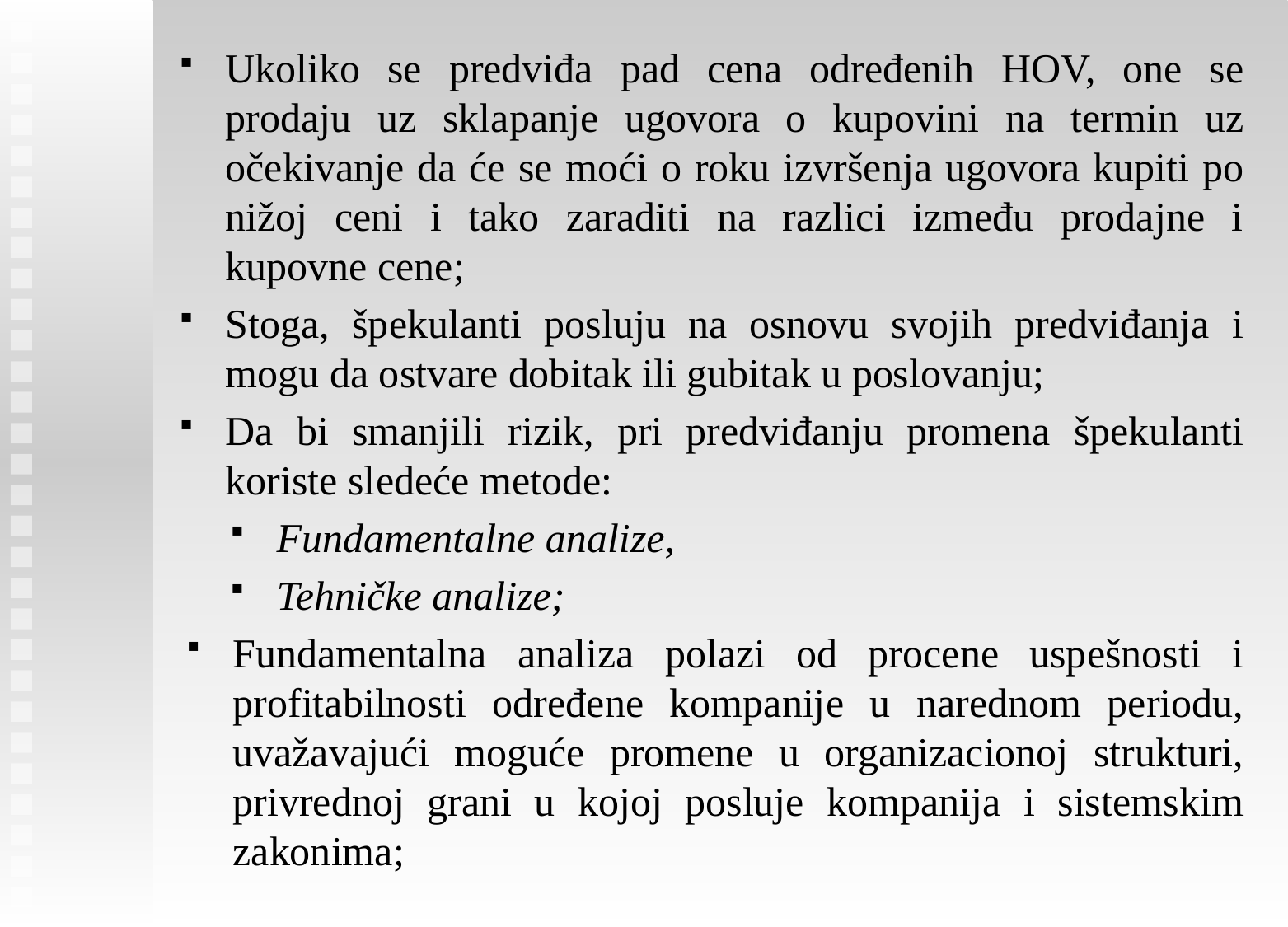

Ukoliko se predviđa pad cena određenih HOV, one se prodaju uz sklapanje ugovora o kupovini na termin uz očekivanje da će se moći o roku izvršenja ugovora kupiti po nižoj ceni i tako zaraditi na razlici između prodajne i kupovne cene;
Stoga, špekulanti posluju na osnovu svojih predviđanja i mogu da ostvare dobitak ili gubitak u poslovanju;
Da bi smanjili rizik, pri predviđanju promena špekulanti koriste sledeće metode:
Fundamentalne analize,
Tehničke analize;
Fundamentalna analiza polazi od procene uspešnosti i profitabilnosti određene kompanije u narednom periodu, uvažavajući moguće promene u organizacionoj strukturi, privrednoj grani u kojoj posluje kompanija i sistemskim zakonima;